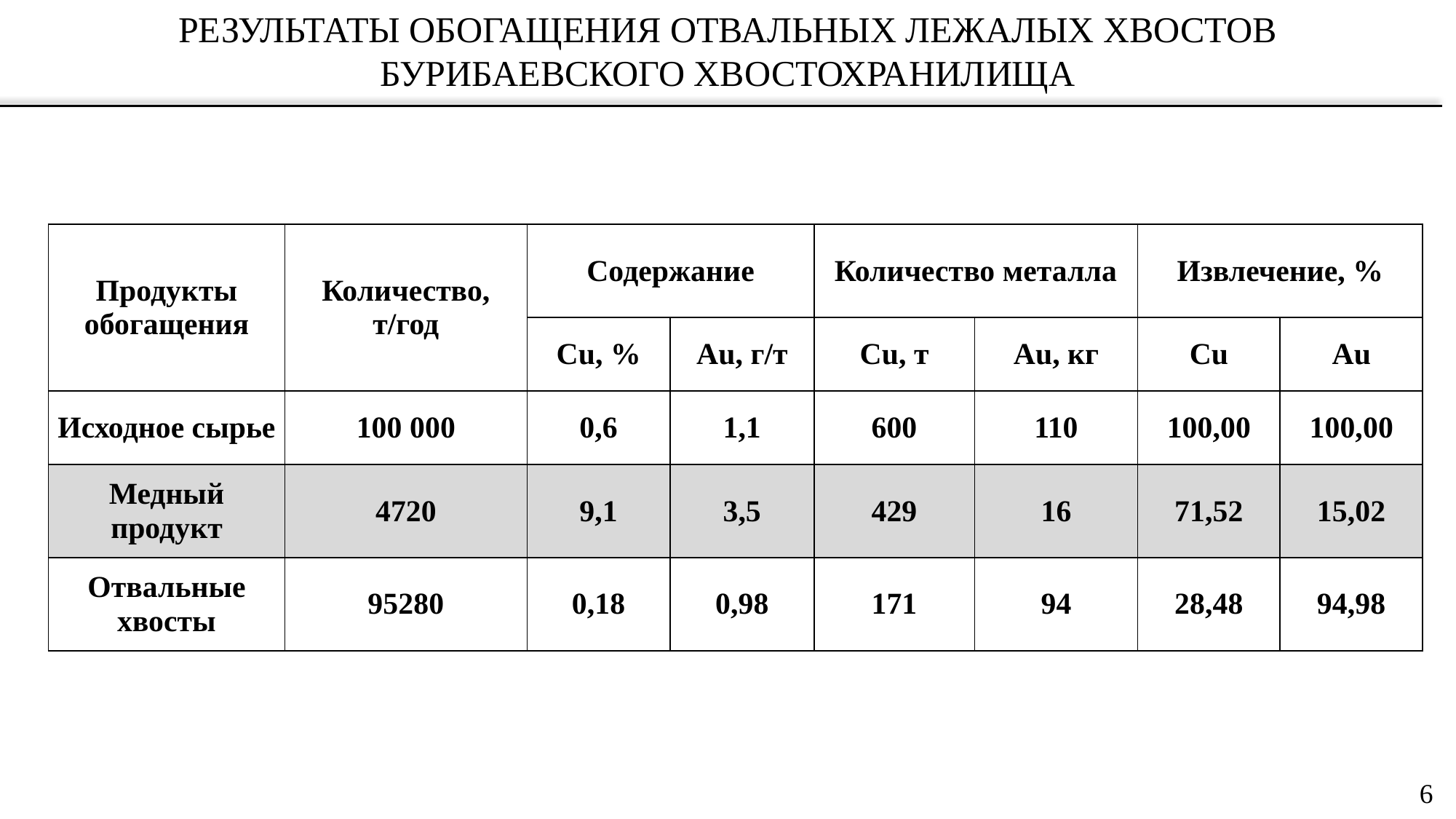

Результаты обогащения отвальных лежалых хвостов Бурибаевского хвостохранилища

| Продукты обогащения | Количество, т/год | Содержание |  | Количество металла |  | Извлечение, % |  |
| --- | --- | --- | --- | --- | --- | --- | --- |
|  |  | Cu, % | Au, г/т | Cu, т | Au, кг | Cu | Au |
| Исходное сырье | 100 000 | 0,6 | 1,1 | 600 | 110 | 100,00 | 100,00 |
| Медный продукт | 4720 | 9,1 | 3,5 | 429 | 16 | 71,52 | 15,02 |
| Отвальные хвосты | 95280 | 0,18 | 0,98 | 171 | 94 | 28,48 | 94,98 |

6